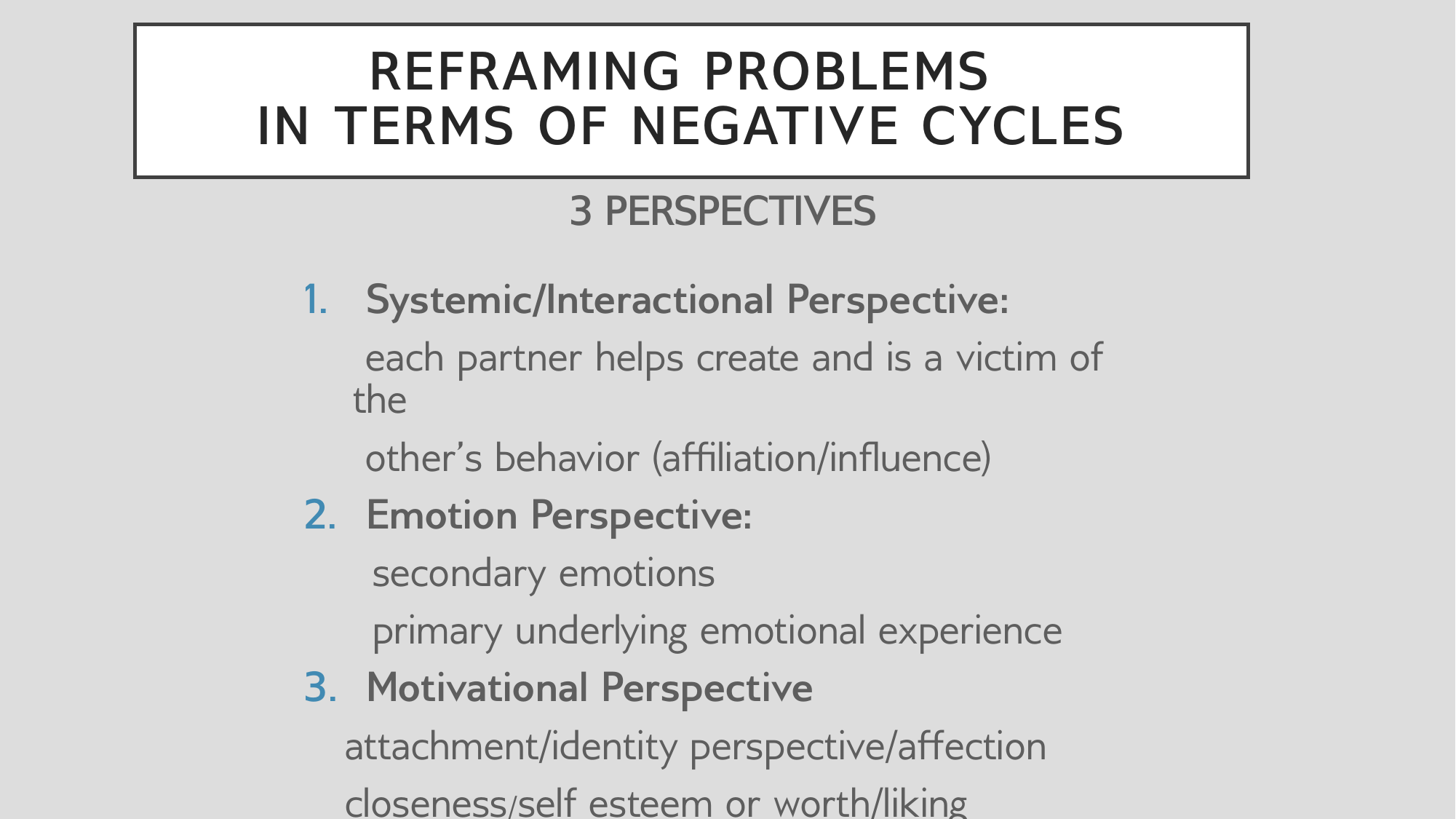

Reframing Problems
in terms of Negative Cycles
3 PERSPECTIVES

Systemic/Interactional Perspective:
 each partner helps create and is a victim of the
 other’s behavior (affiliation/influence)
Emotion Perspective:
 secondary emotions
 primary underlying emotional experience
Motivational Perspective
 attachment/identity perspective/affection
 closeness/self esteem or worth/liking